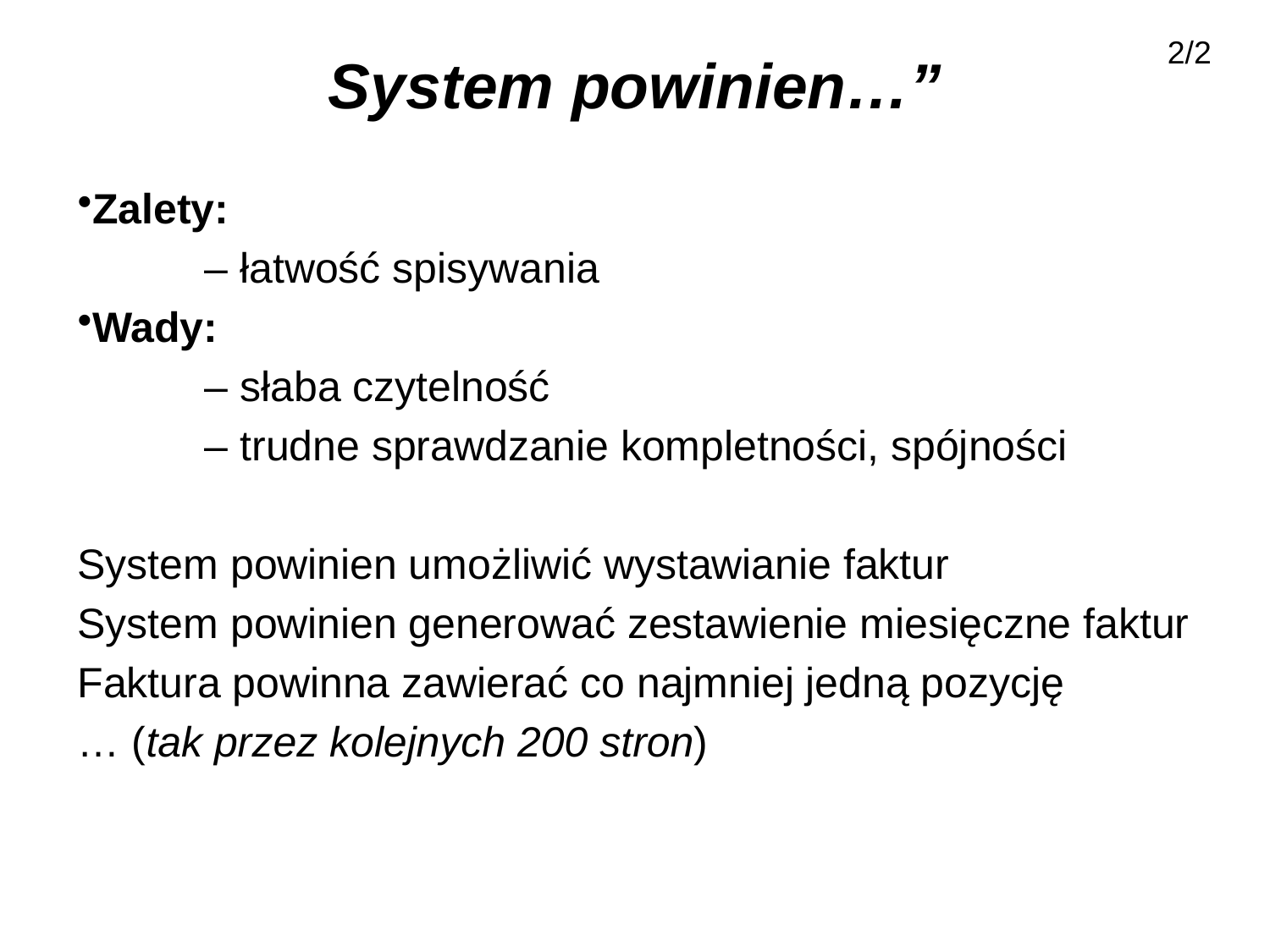

2/2
# System powinien…”
Zalety:
	– łatwość spisywania
Wady:
	– słaba czytelność
	– trudne sprawdzanie kompletności, spójności

System powinien umożliwić wystawianie faktur
System powinien generować zestawienie miesięczne faktur
Faktura powinna zawierać co najmniej jedną pozycję
… (tak przez kolejnych 200 stron)